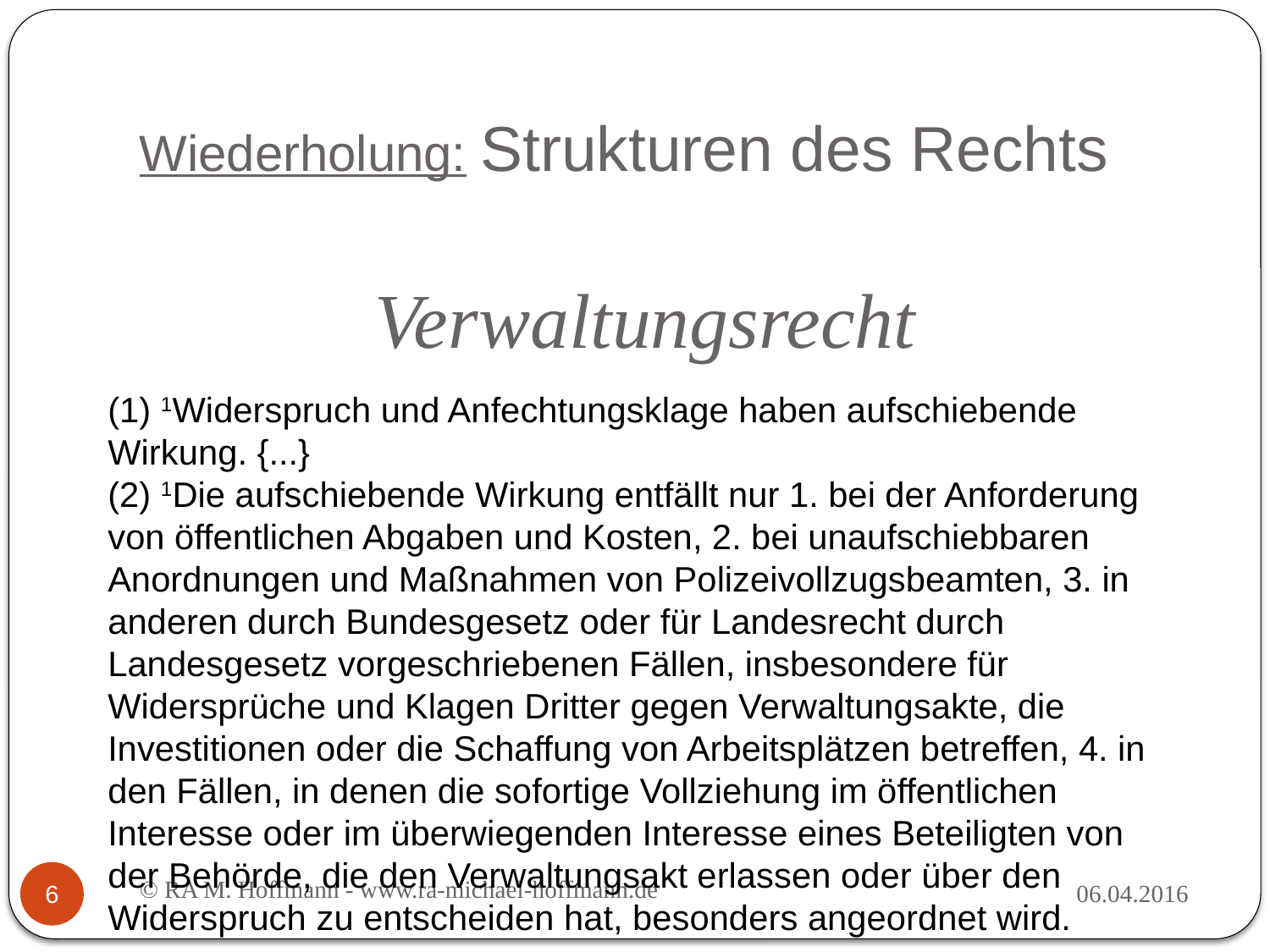

# Wiederholung: Strukturen des Rechts
Verwaltungsrecht
(1) 1Widerspruch und Anfechtungsklage haben aufschiebende Wirkung. {...}
(2) 1Die aufschiebende Wirkung entfällt nur 1. bei der Anforderung von öffentlichen Abgaben und Kosten, 2. bei unaufschiebbaren Anordnungen und Maßnahmen von Polizeivollzugsbeamten, 3. in anderen durch Bundesgesetz oder für Landesrecht durch Landesgesetz vorgeschriebenen Fällen, insbesondere für Widersprüche und Klagen Dritter gegen Verwaltungsakte, die Investitionen oder die Schaffung von Arbeitsplätzen betreffen, 4. in den Fällen, in denen die sofortige Vollziehung im öffentlichen Interesse oder im überwiegenden Interesse eines Beteiligten von der Behörde, die den Verwaltungsakt erlassen oder über den Widerspruch zu entscheiden hat, besonders angeordnet wird.
© RA M. Hoffmann - www.ra-michael-hoffmann.de
06.04.2016
6